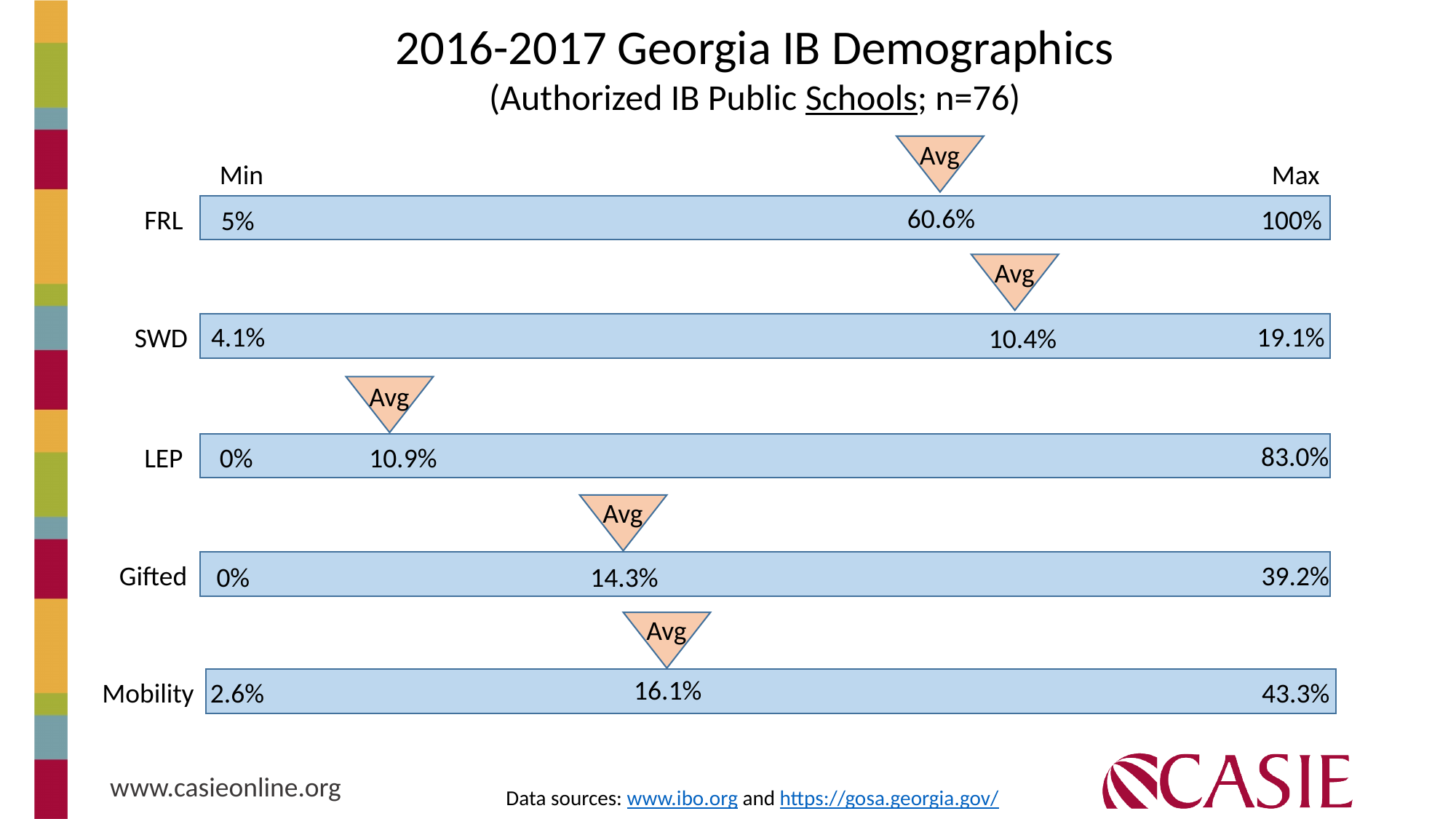

2016-2017 Georgia IB Demographics
(Authorized IB Public Schools; n=76)
Avg

Min
Max

60.6%
100%
FRL
5%
Avg

4.1%

19.1%
SWD
10.4%
Avg

83.0%
LEP
0%
10.9%
Avg

39.2%
Gifted
0%
14.3%
Avg

16.1%

43.3%
Mobility
2.6%
Data sources: www.ibo.org and https://gosa.georgia.gov/